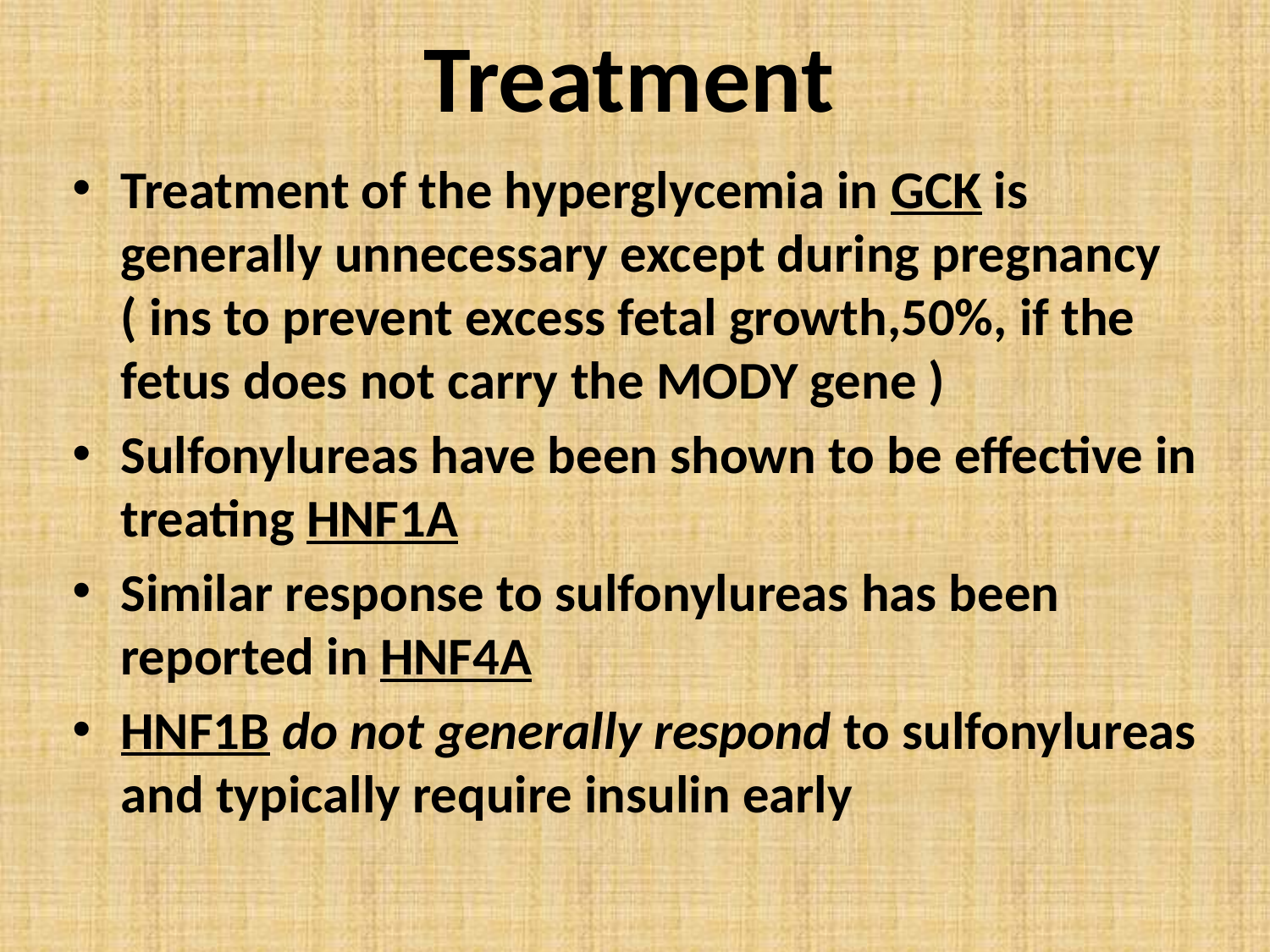

# Treatment
Treatment of the hyperglycemia in GCK is generally unnecessary except during pregnancy   ( ins to prevent excess fetal growth,50%, if the fetus does not carry the MODY gene )
Sulfonylureas have been shown to be effective in treating HNF1A
Similar response to sulfonylureas has been reported in HNF4A
HNF1B do not generally respond to sulfonylureas and typically require insulin early